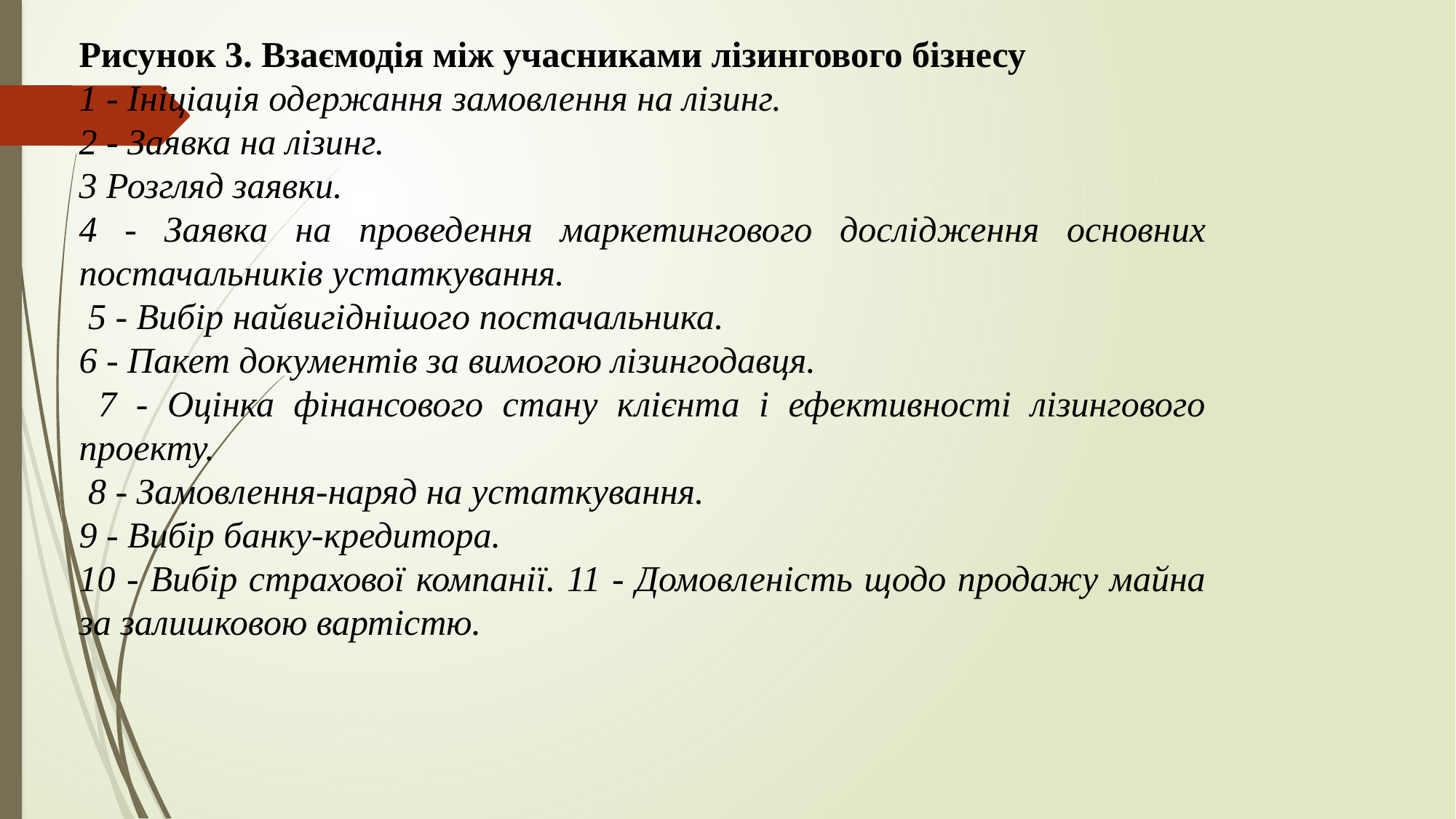

Рисунок 3. Взаємодія між учасниками лізингового бізнесу
1 - Ініціація одержання замовлення на лізинг.
2 - Заявка на лізинг.
3 Розгляд заявки.
4 - Заявка на проведення маркетингового дослідження основних постачальників устаткування.
 5 - Вибір найвигіднішого постачальника.
6 - Пакет документів за вимогою лізингодавця.
 7 - Оцінка фінансового стану клієнта і ефективності лізингового проекту.
 8 - Замовлення-наряд на устаткування.
9 - Вибір банку-кредитора.
10 - Вибір страхової компанії. 11 - Домовленість щодо продажу майна за залишковою вартістю.